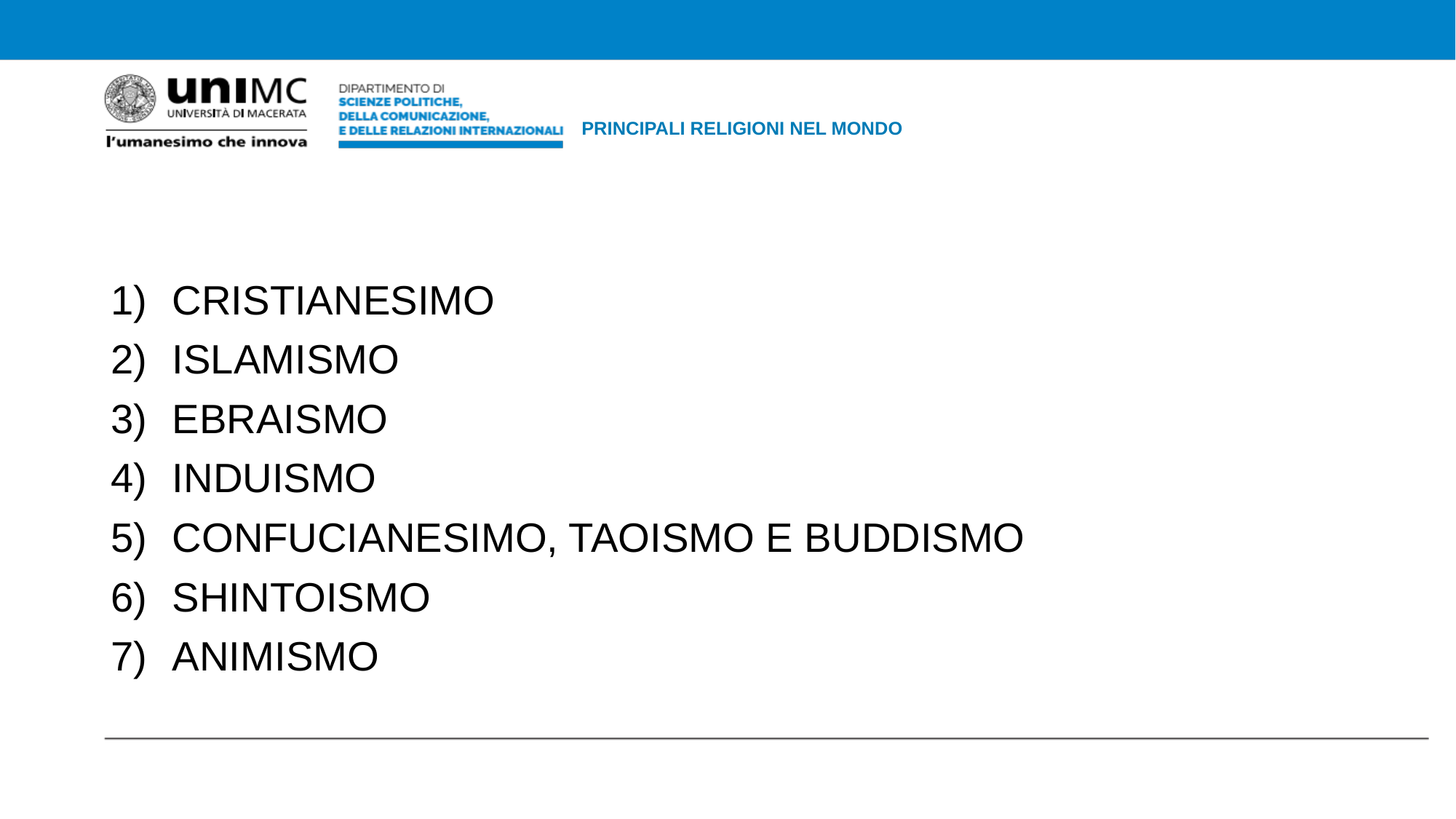

# PRINCIPALI RELIGIONI NEL MONDO
CRISTIANESIMO
ISLAMISMO
EBRAISMO
INDUISMO
CONFUCIANESIMO, TAOISMO E BUDDISMO
SHINTOISMO
ANIMISMO